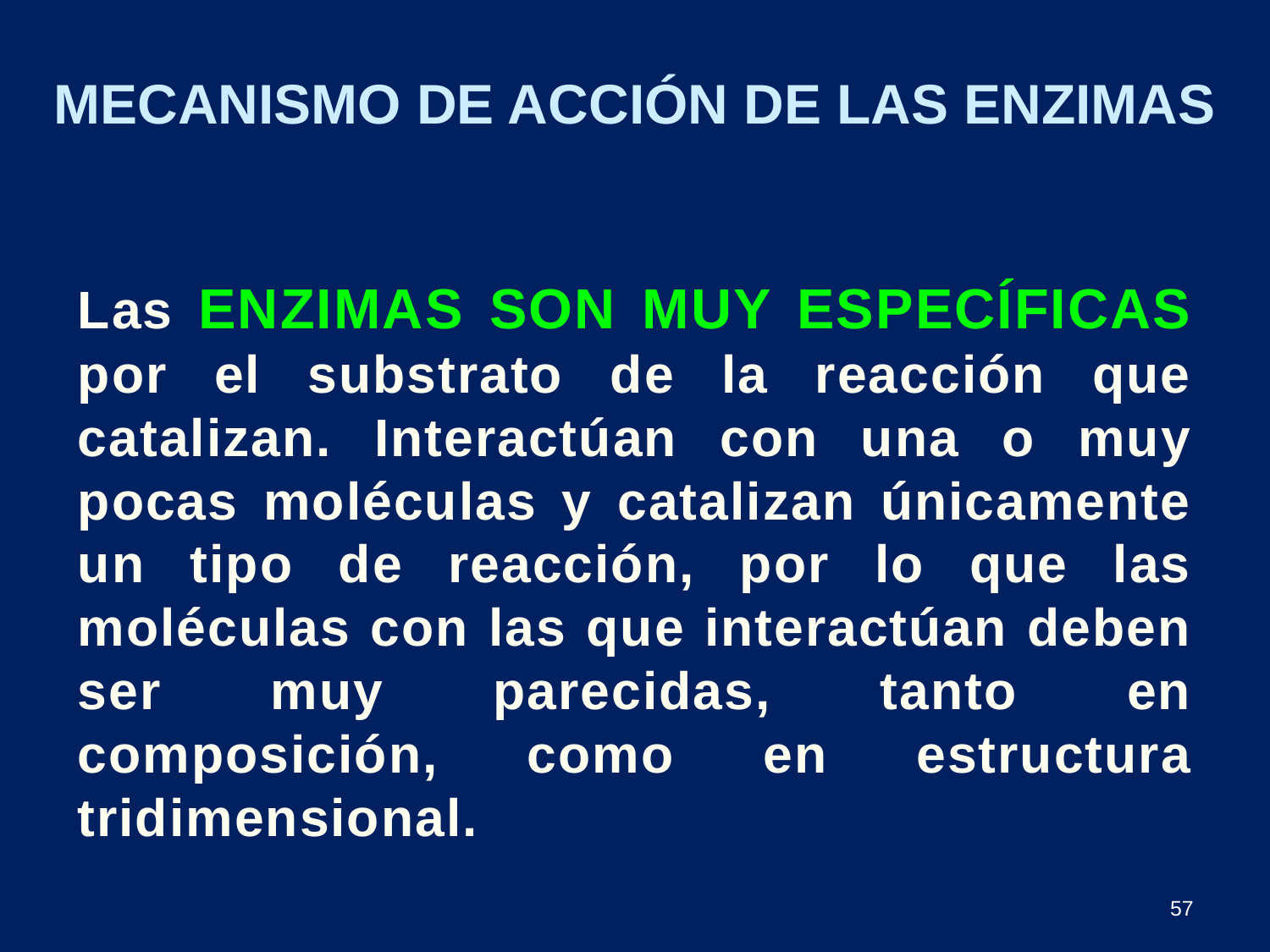

Mecanismo de acción de las Enzimas
Las enzimas son muy específicas por el substrato de la reacción que catalizan. Interactúan con una o muy pocas moléculas y catalizan únicamente un tipo de reacción, por lo que las moléculas con las que interactúan deben ser muy parecidas, tanto en composición, como en estructura tridimensional.
57